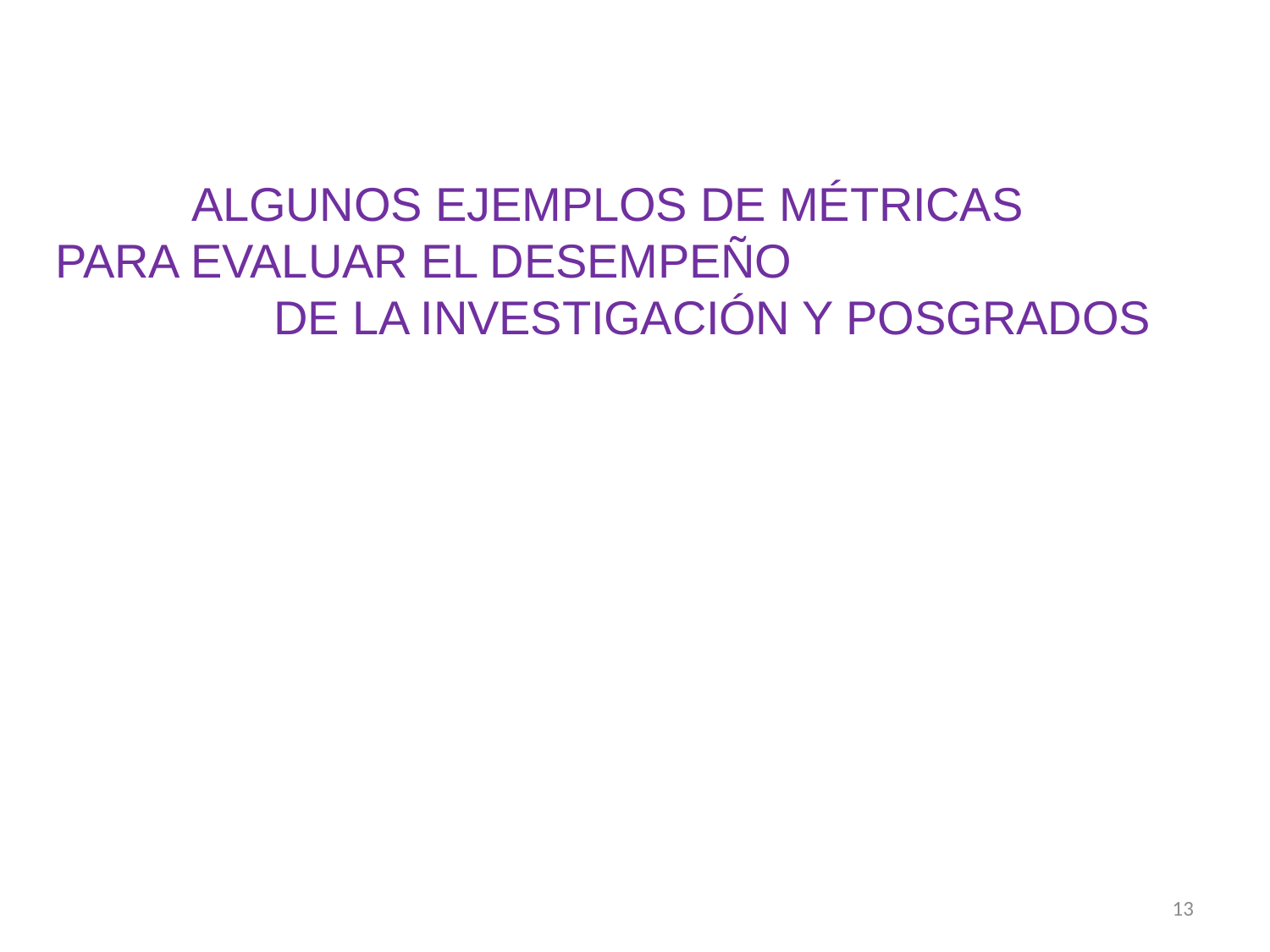

# ALGUNOS EJEMPLOS DE MÉTRICAS PARA EVALUAR EL DESEMPEÑO                                             DE LA INVESTIGACIÓN Y POSGRADOS
13